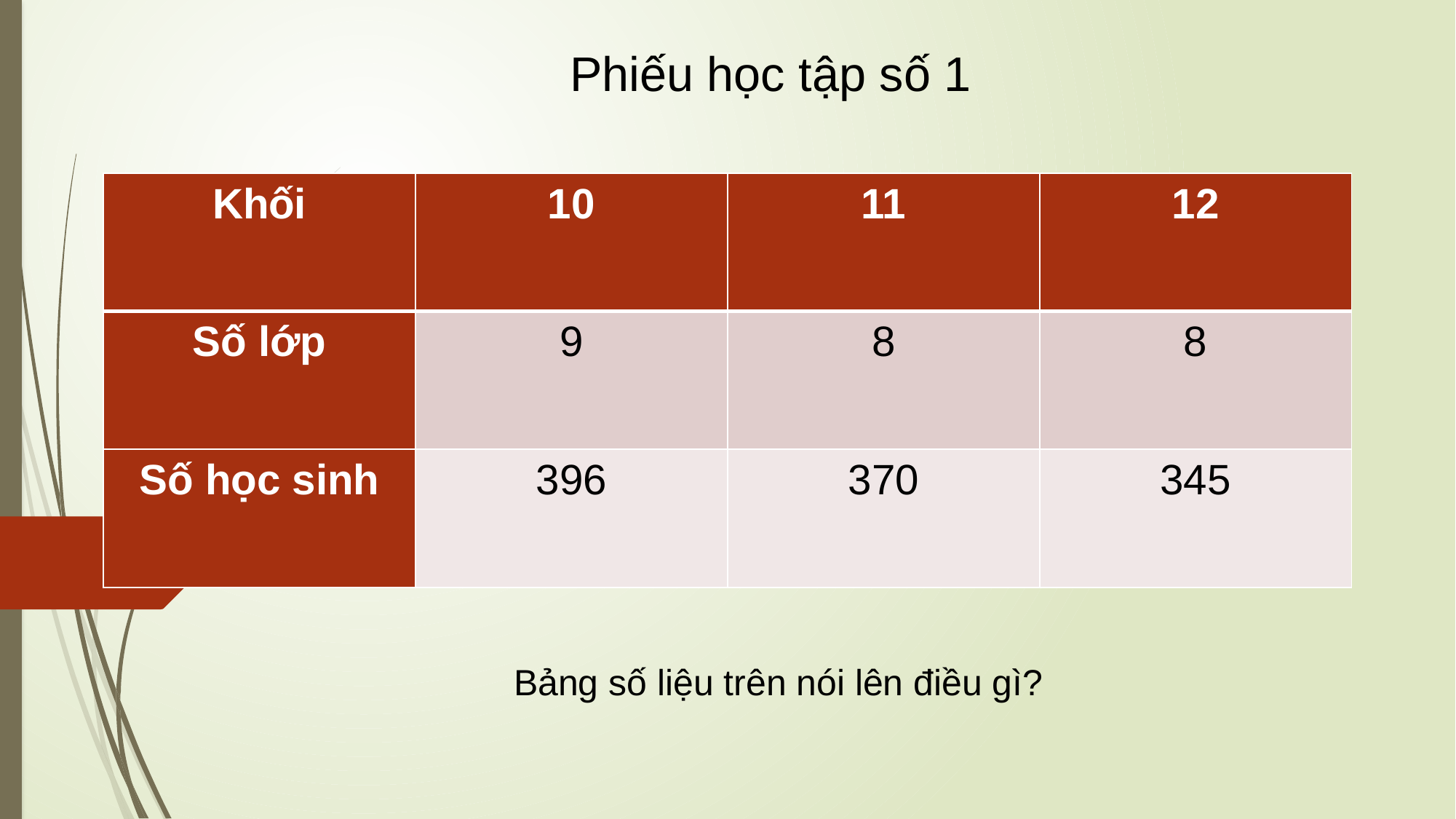

Phiếu học tập số 1
| Khối | 10 | 11 | 12 |
| --- | --- | --- | --- |
| Số lớp | 9 | 8 | 8 |
| Số học sinh | 396 | 370 | 345 |
Bảng số liệu trên nói lên điều gì?